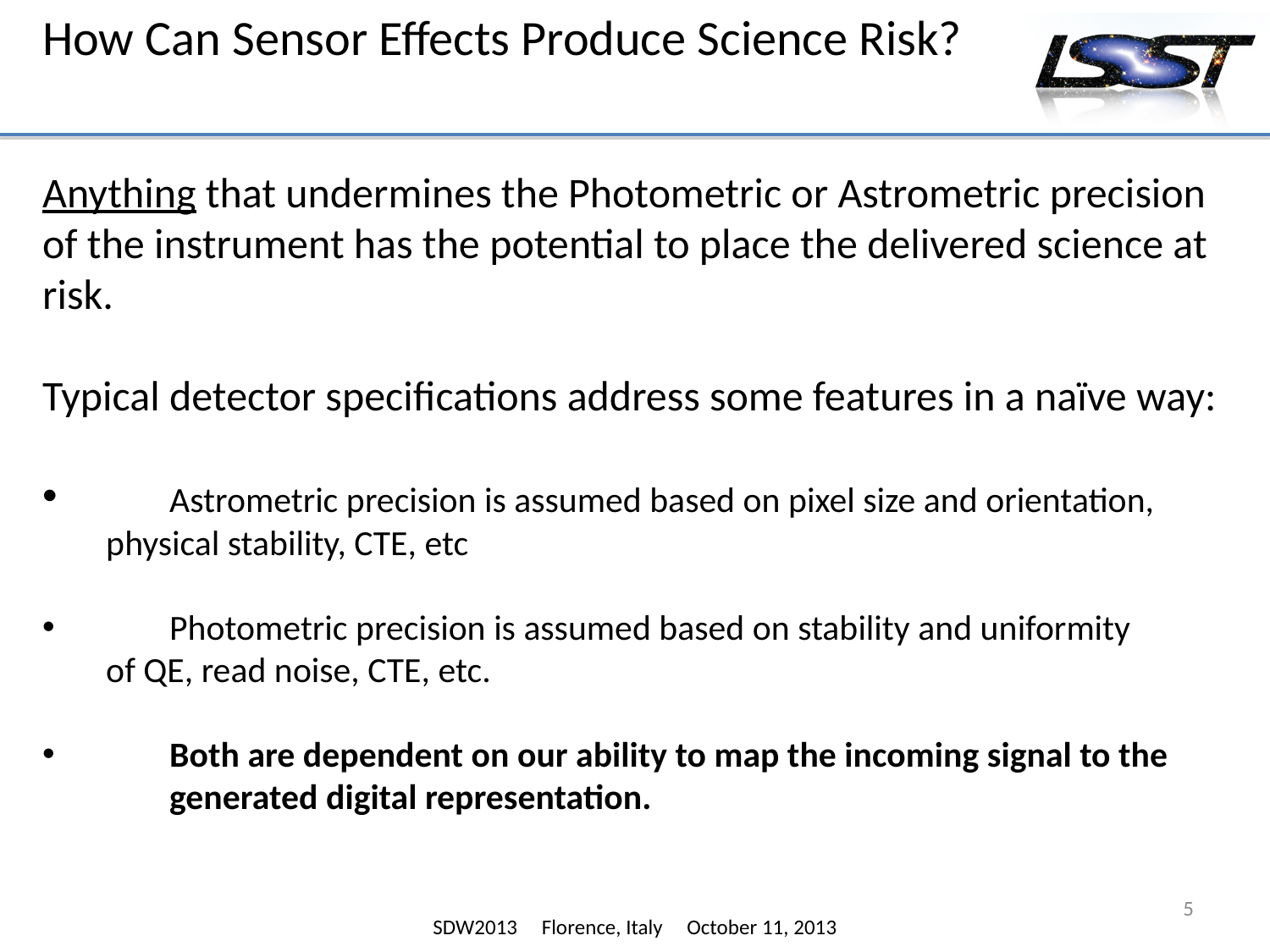

# How Can Sensor Effects Produce Science Risk?
Anything that undermines the Photometric or Astrometric precision of the instrument has the potential to place the delivered science at risk.

Typical detector specifications address some features in a naïve way:

	Astrometric precision is assumed based on pixel size and orientation,
physical stability, CTE, etc

	Photometric precision is assumed based on stability and uniformity
of QE, read noise, CTE, etc.

	Both are dependent on our ability to map the incoming signal to the
	generated digital representation.
5